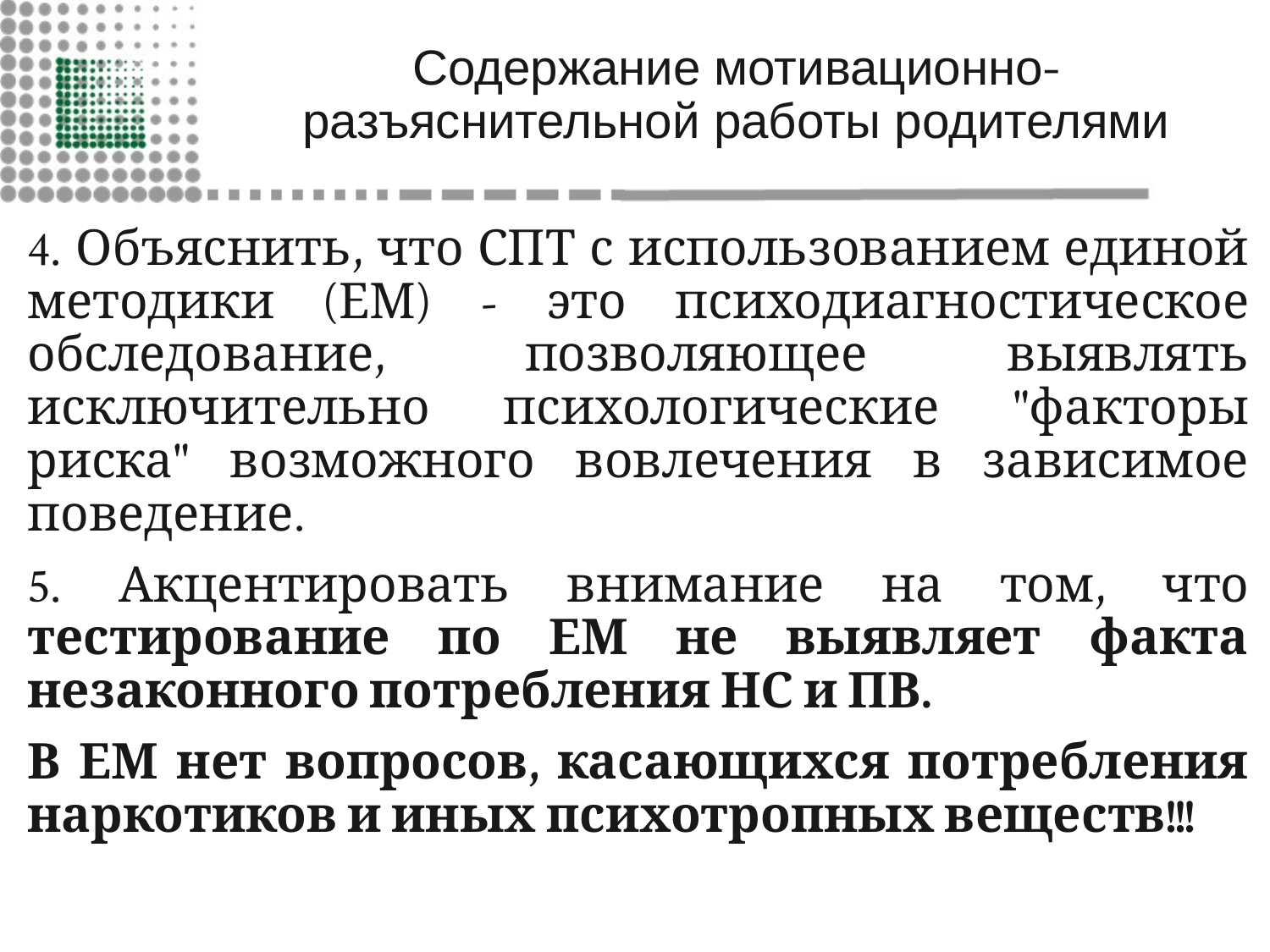

# Содержание мотивационно-разъяснительной работы родителями
4. Объяснить, что СПТ с использованием единой методики (ЕМ) - это психодиагностическое обследование, позволяющее выявлять исключительно психологические "факторы риска" возможного вовлечения в зависимое поведение.
5. Акцентировать внимание на том, что тестирование по ЕМ не выявляет факта незаконного потребления НС и ПВ.
В ЕМ нет вопросов, касающихся потребления наркотиков и иных психотропных веществ!!!